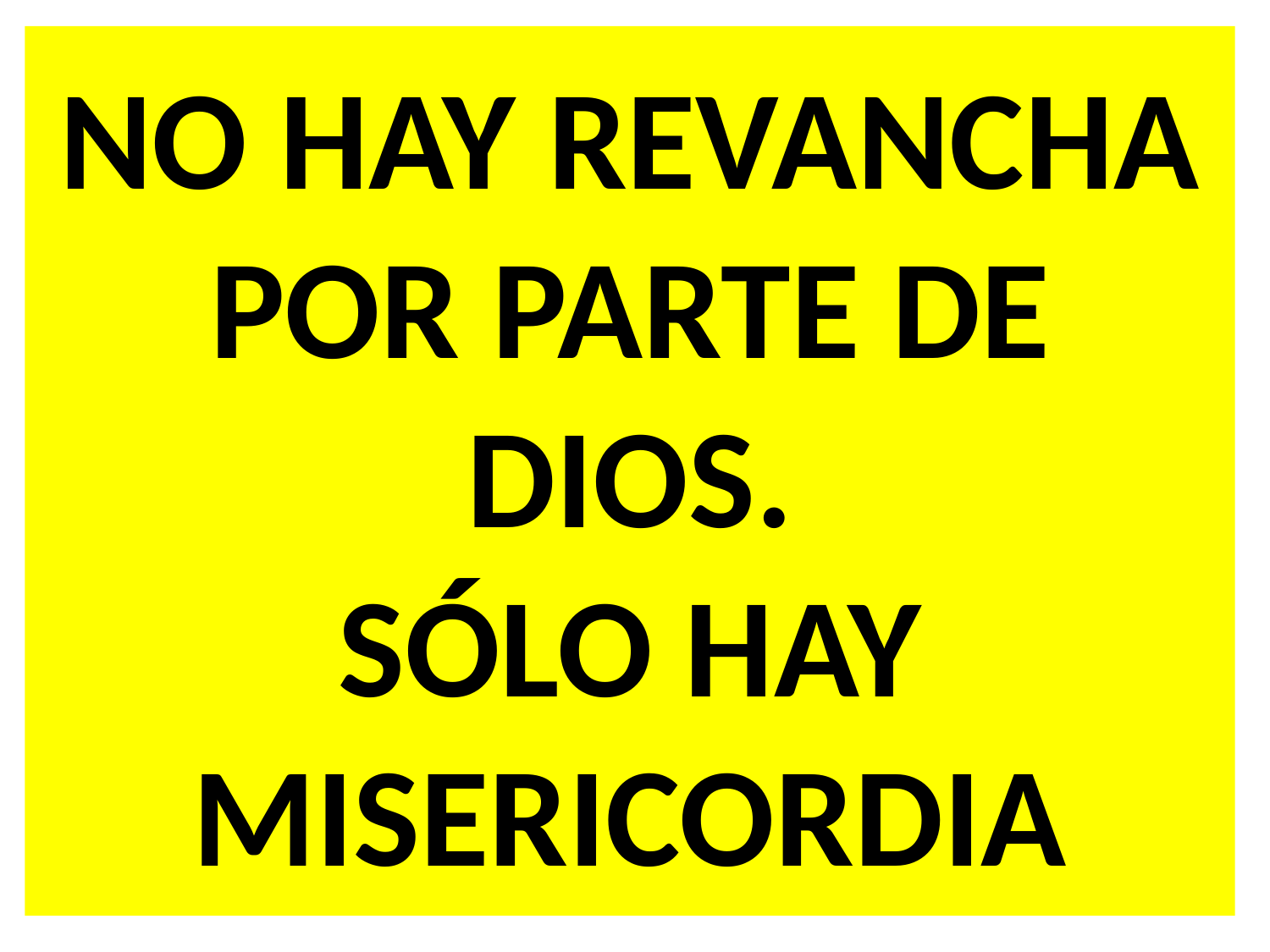

NO HAY REVANCHA POR PARTE DE DIOS.
SÓLO HAY MISERICORDIA
#